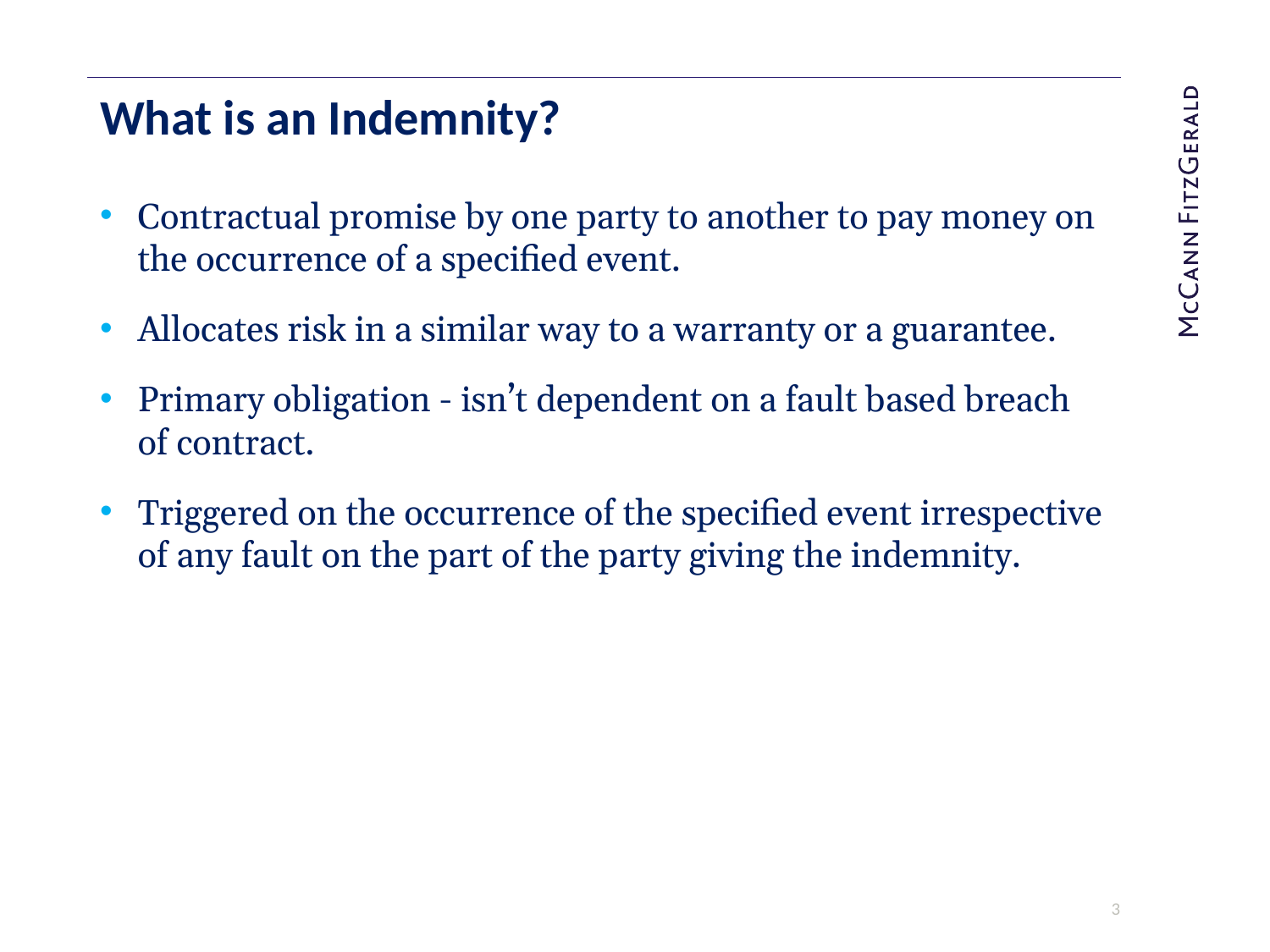

# What is an Indemnity?
Contractual promise by one party to another to pay money on the occurrence of a specified event.
Allocates risk in a similar way to a warranty or a guarantee.
Primary obligation - isn’t dependent on a fault based breach of contract.
Triggered on the occurrence of the specified event irrespective of any fault on the part of the party giving the indemnity.

3